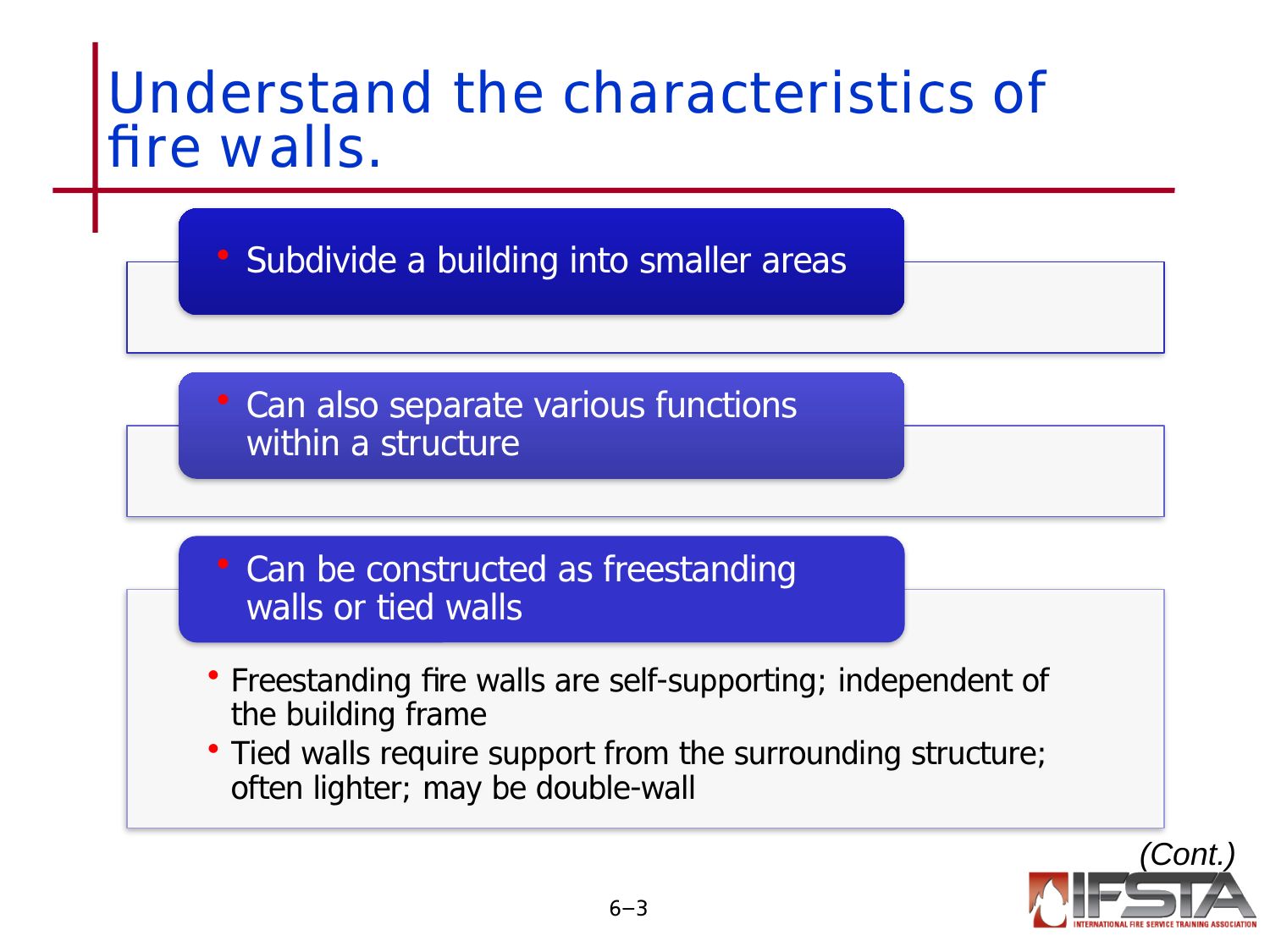

# Understand the characteristics of fire walls.
Subdivide a building into smaller areas
Can also separate various functions within a structure
Freestanding fire walls are self-supporting; independent of the building frame
Tied walls require support from the surrounding structure; often lighter; may be double-wall
Can be constructed as freestanding walls or tied walls
(Cont.)
6–3